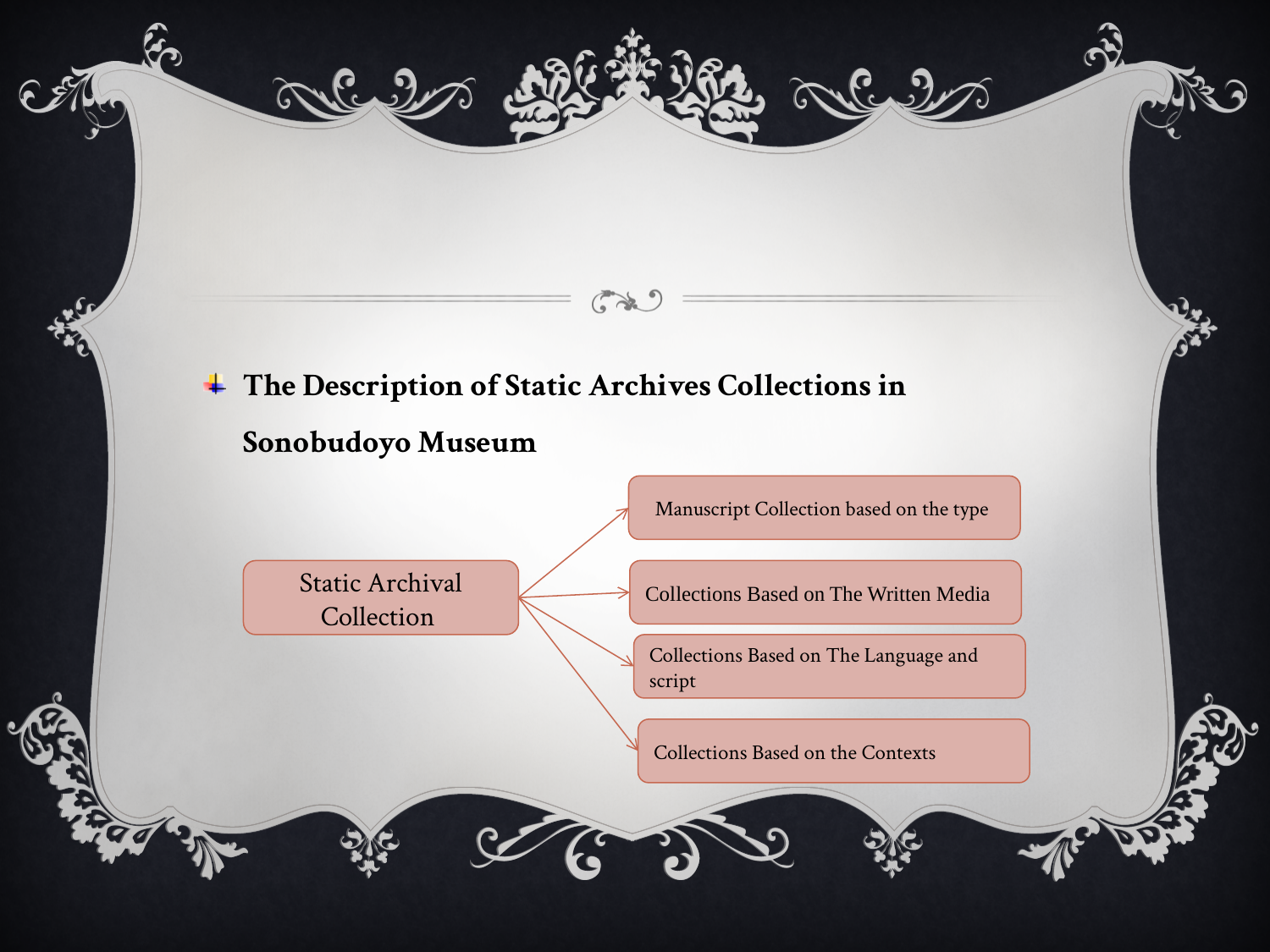

#
The Description of Static Archives Collections in Sonobudoyo Museum

Manuscript Collection based on the type
Static Archival Collection
Collections Based on The Written Media
Collections Based on The Language and script
Collections Based on the Contexts